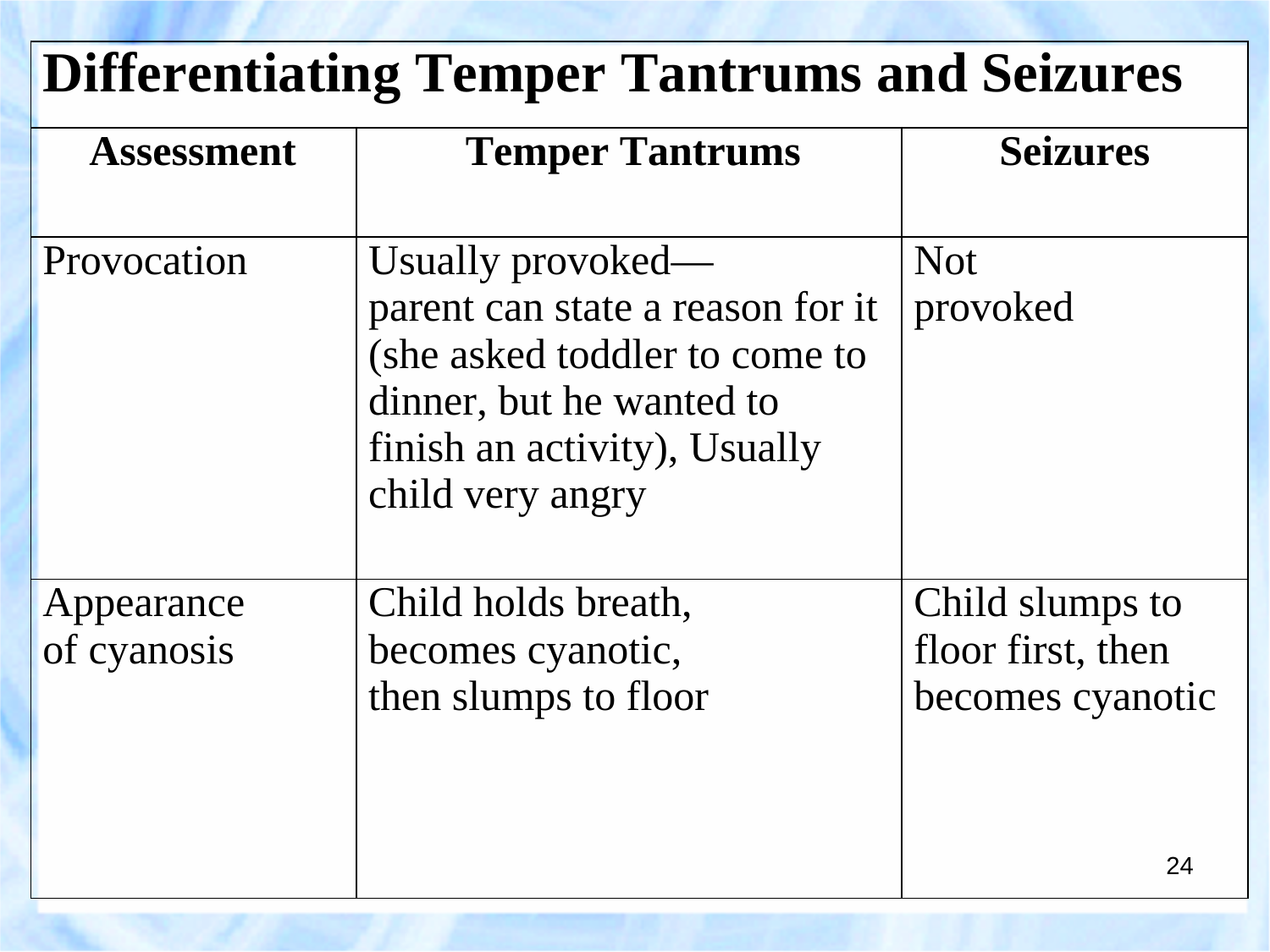

| Differentiating Temper Tantrums and Seizures |  |  |
| --- | --- | --- |
| Assessment | Temper Tantrums | Seizures |
| Provocation | Usually provoked— parent can state a reason for it (she asked toddler to come to dinner, but he wanted to finish an activity), Usually child very angry | Not provoked |
| Appearance of cyanosis | Child holds breath, becomes cyanotic, then slumps to floor | Child slumps to floor first, then becomes cyanotic 24 |